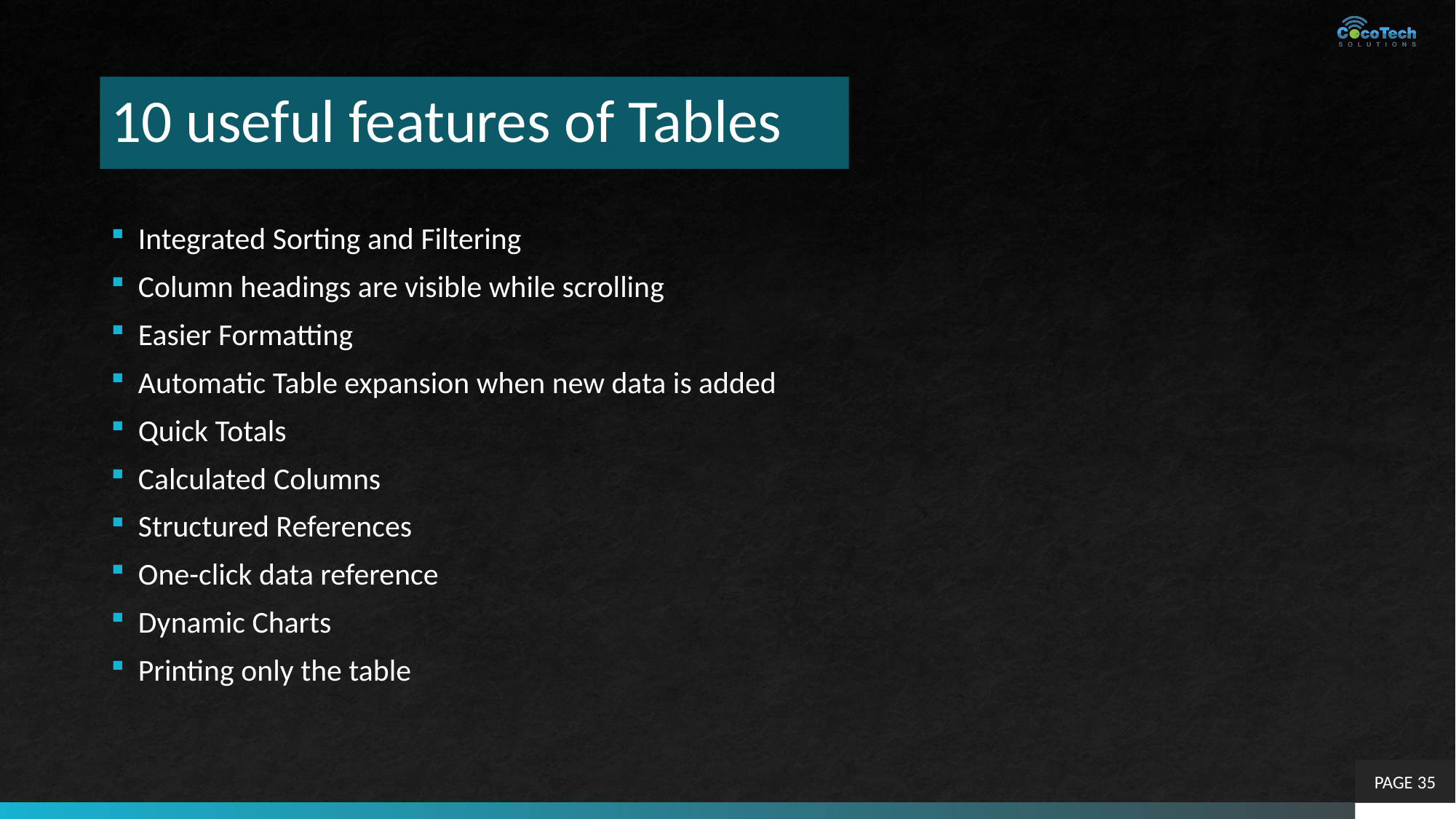

# 10 useful features of Tables
Integrated Sorting and Filtering
Column headings are visible while scrolling
Easier Formatting
Automatic Table expansion when new data is added
Quick Totals
Calculated Columns
Structured References
One-click data reference
Dynamic Charts
Printing only the table
PAGE 35